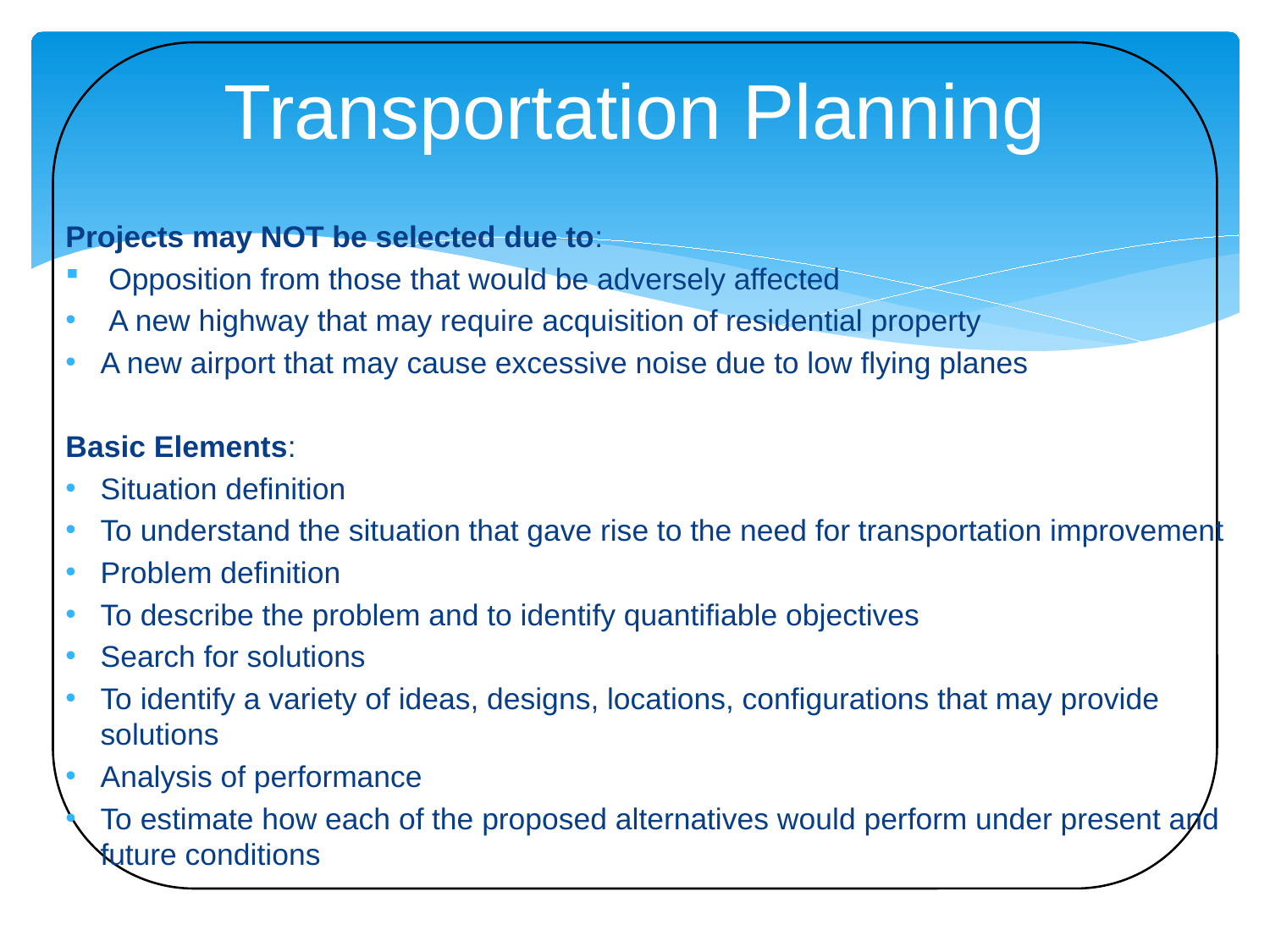

# Transportation Planning

Projects may NOT be selected due to:
 Opposition from those that would be adversely affected
 A new highway that may require acquisition of residential property
A new airport that may cause excessive noise due to low flying planes

Basic Elements:
Situation definition
To understand the situation that gave rise to the need for transportation improvement
Problem definition
To describe the problem and to identify quantifiable objectives
Search for solutions
To identify a variety of ideas, designs, locations, configurations that may provide solutions
Analysis of performance
To estimate how each of the proposed alternatives would perform under present and future conditions